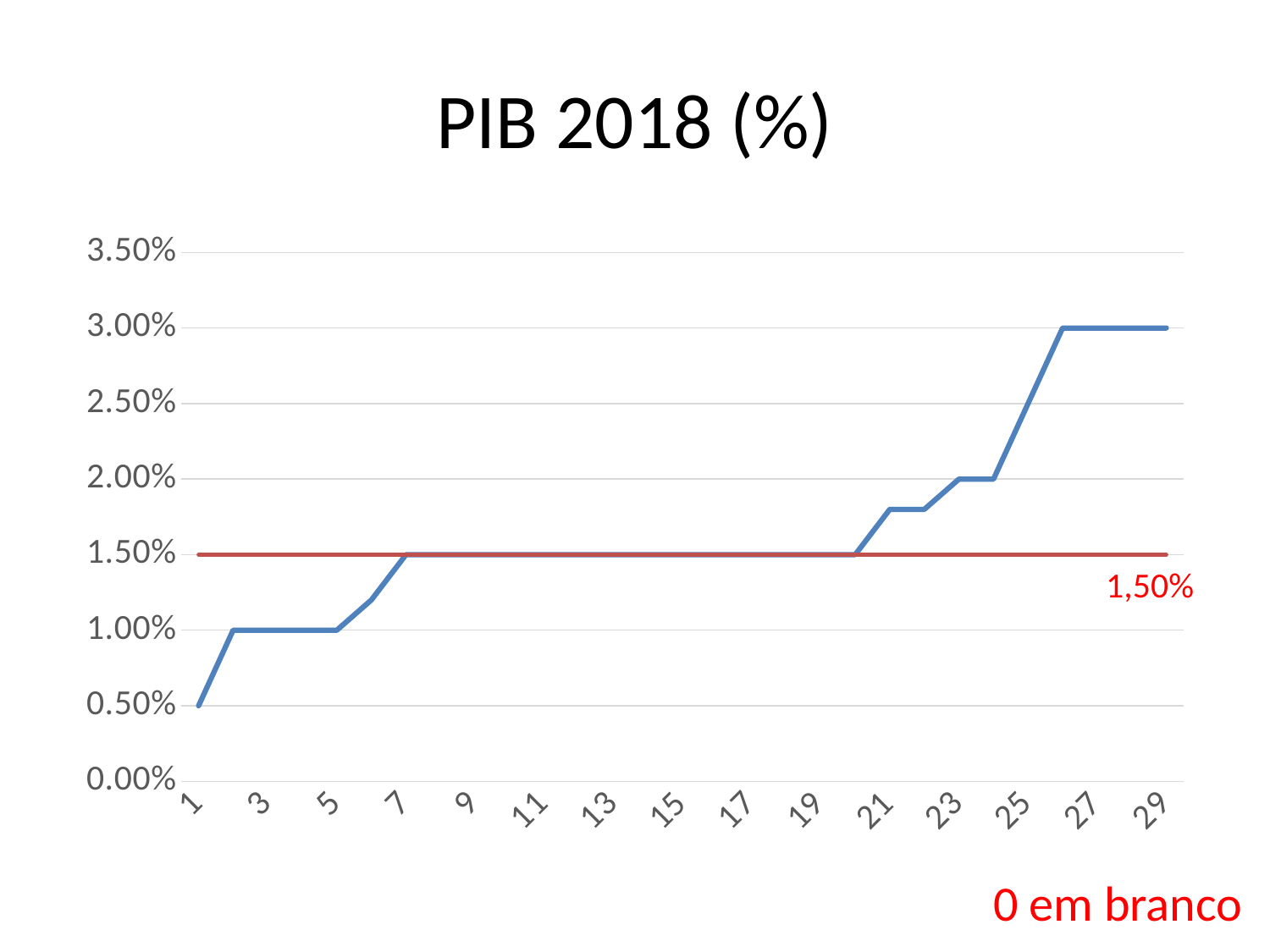

# PIB 2018 (%)

### Chart

| Category | Crescimento | Colunas2 |
|---|---|---|
| 1 | 0.005 | 0.015 |
| 2 | 0.01 | 0.015 |
| 3 | 0.01 | 0.015 |
| 4 | 0.01 | 0.015 |
| 5 | 0.01 | 0.015 |
| 6 | 0.012 | 0.015 |
| 7 | 0.015 | 0.015 |
| 8 | 0.015 | 0.015 |
| 9 | 0.015 | 0.015 |
| 10 | 0.015 | 0.015 |
| 11 | 0.015 | 0.015 |
| 12 | 0.015 | 0.015 |
| 13 | 0.015 | 0.015 |
| 14 | 0.015 | 0.015 |
| 15 | 0.015 | 0.015 |
| 16 | 0.015 | 0.015 |
| 17 | 0.015 | 0.015 |
| 18 | 0.015 | 0.015 |
| 19 | 0.015 | 0.015 |
| 20 | 0.015 | 0.015 |
| 21 | 0.018000000000000002 | 0.015 |
| 22 | 0.018000000000000002 | 0.015 |
| 23 | 0.02 | 0.015 |
| 24 | 0.02 | 0.015 |
| 25 | 0.025 | 0.015 |
| 26 | 0.03 | 0.015 |
| 27 | 0.03 | 0.015 |
| 28 | 0.03 | 0.015 |
| 29 | 0.03 | 0.015 |
1,50%
0 em branco